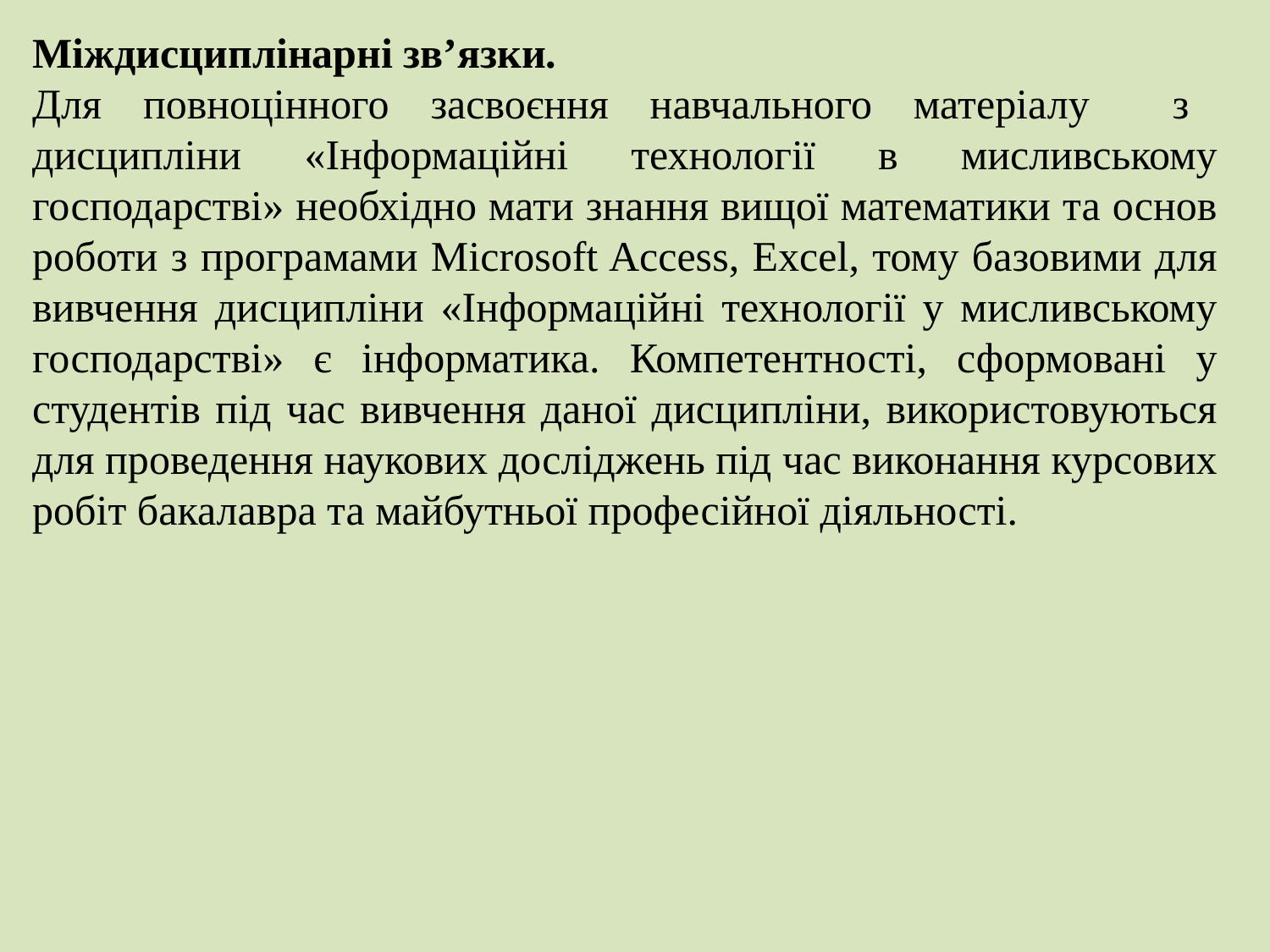

Міждисциплінарні зв’язки.
Для   повноцінного   засвоєння   навчального   матеріалу      з   дисципліни «Інформаційні технології в мисливському господарстві» необхідно мати знання вищої математики та основ роботи з програмами Microsoft Access, Excel, тому базовими для вивчення дисципліни «Інформаційні технології у мисливському господарстві» є інформатика. Компетентності, сформовані у студентів під час вивчення даної дисципліни, використовуються для проведення наукових досліджень під час виконання курсових робіт бакалавра та майбутньої професійної діяльності.